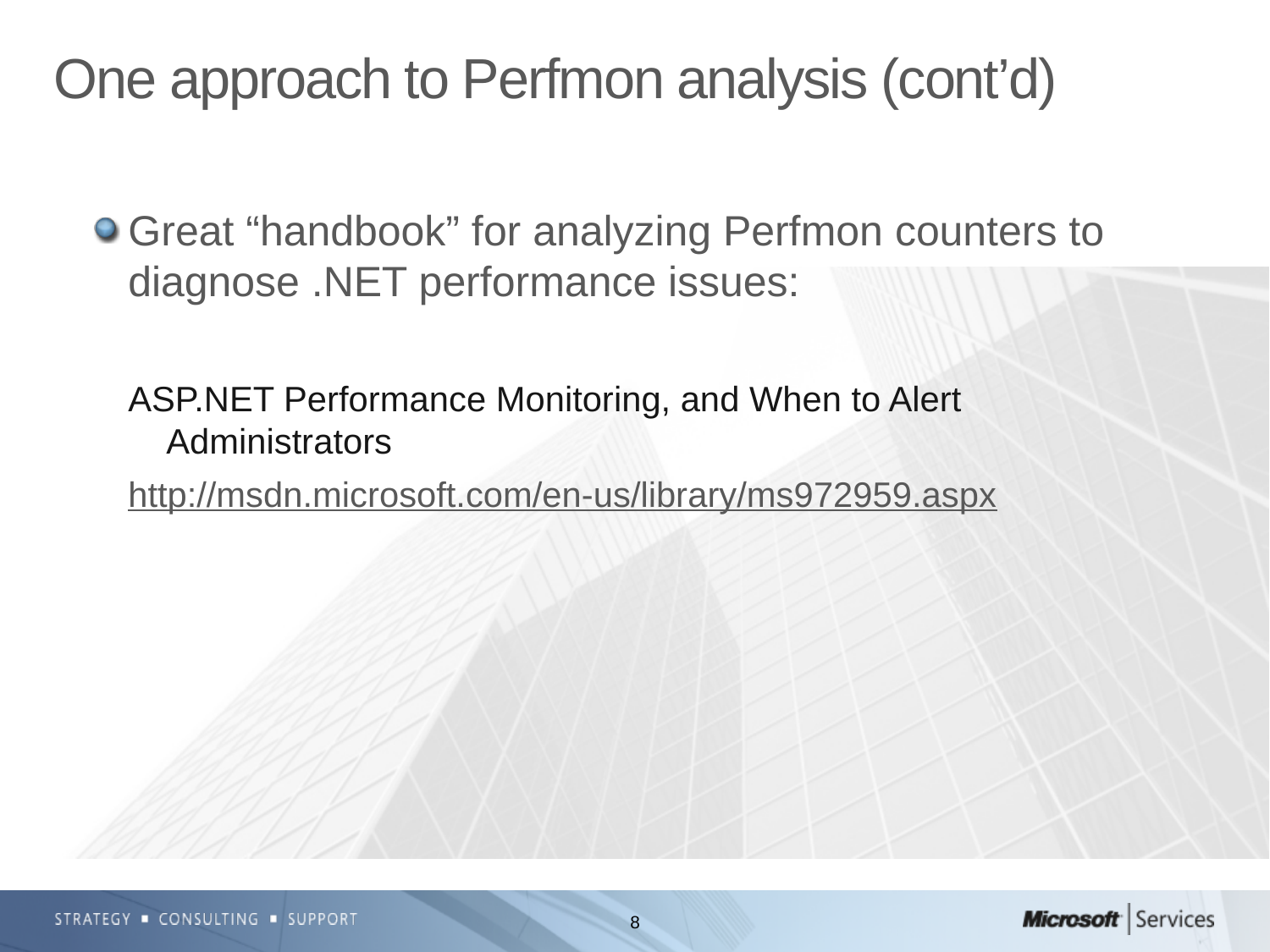

# One approach to Perfmon analysis (cont’d)
Great “handbook” for analyzing Perfmon counters to diagnose .NET performance issues:

ASP.NET Performance Monitoring, and When to Alert Administrators
http://msdn.microsoft.com/en-us/library/ms972959.aspx